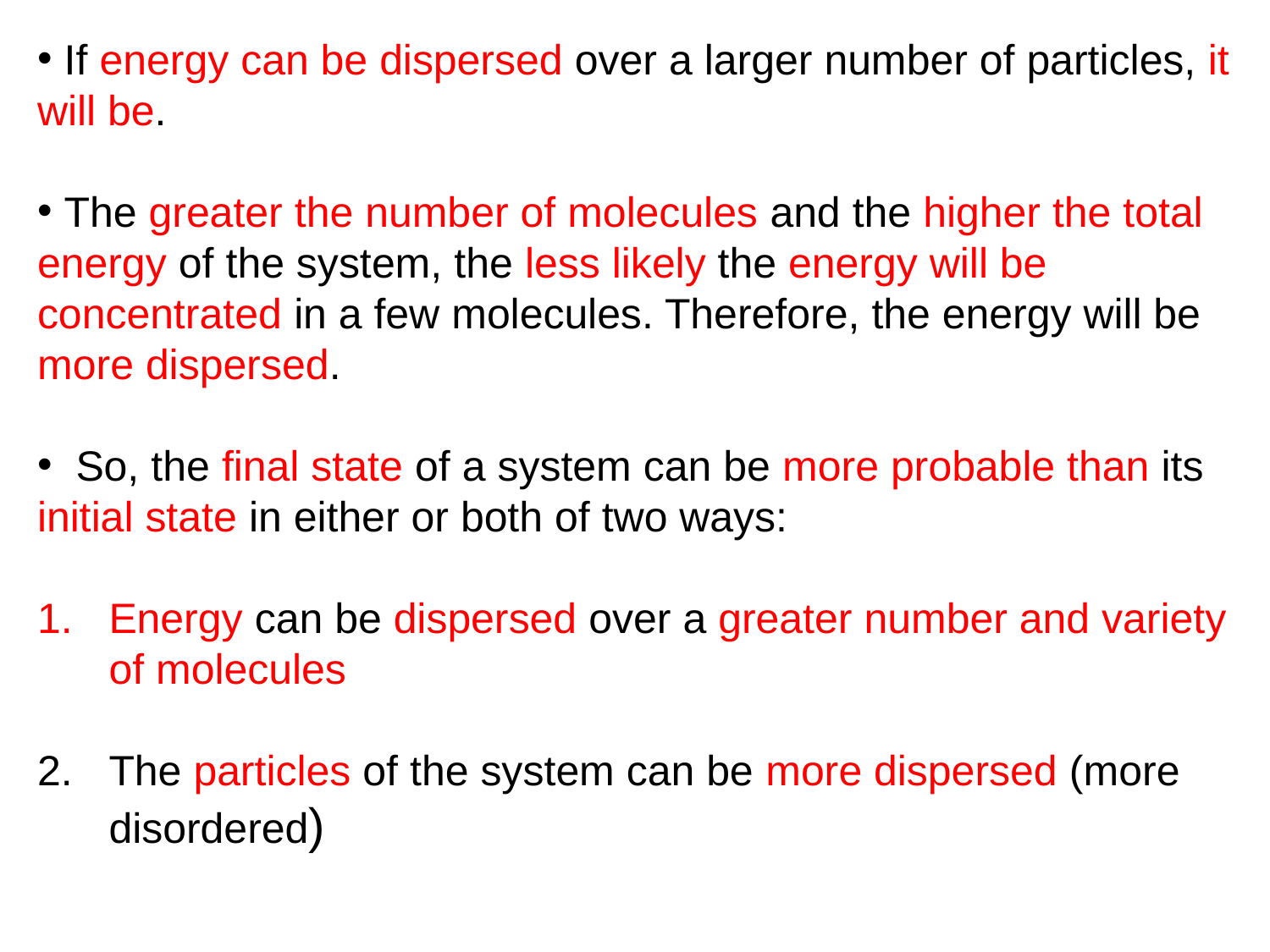

If energy can be dispersed over a larger number of particles, it will be.

 The greater the number of molecules and the higher the total energy of the system, the less likely the energy will be concentrated in a few molecules. Therefore, the energy will be more dispersed.

  So, the final state of a system can be more probable than its initial state in either or both of two ways:

Energy can be dispersed over a greater number and variety of molecules

The particles of the system can be more dispersed (more disordered)